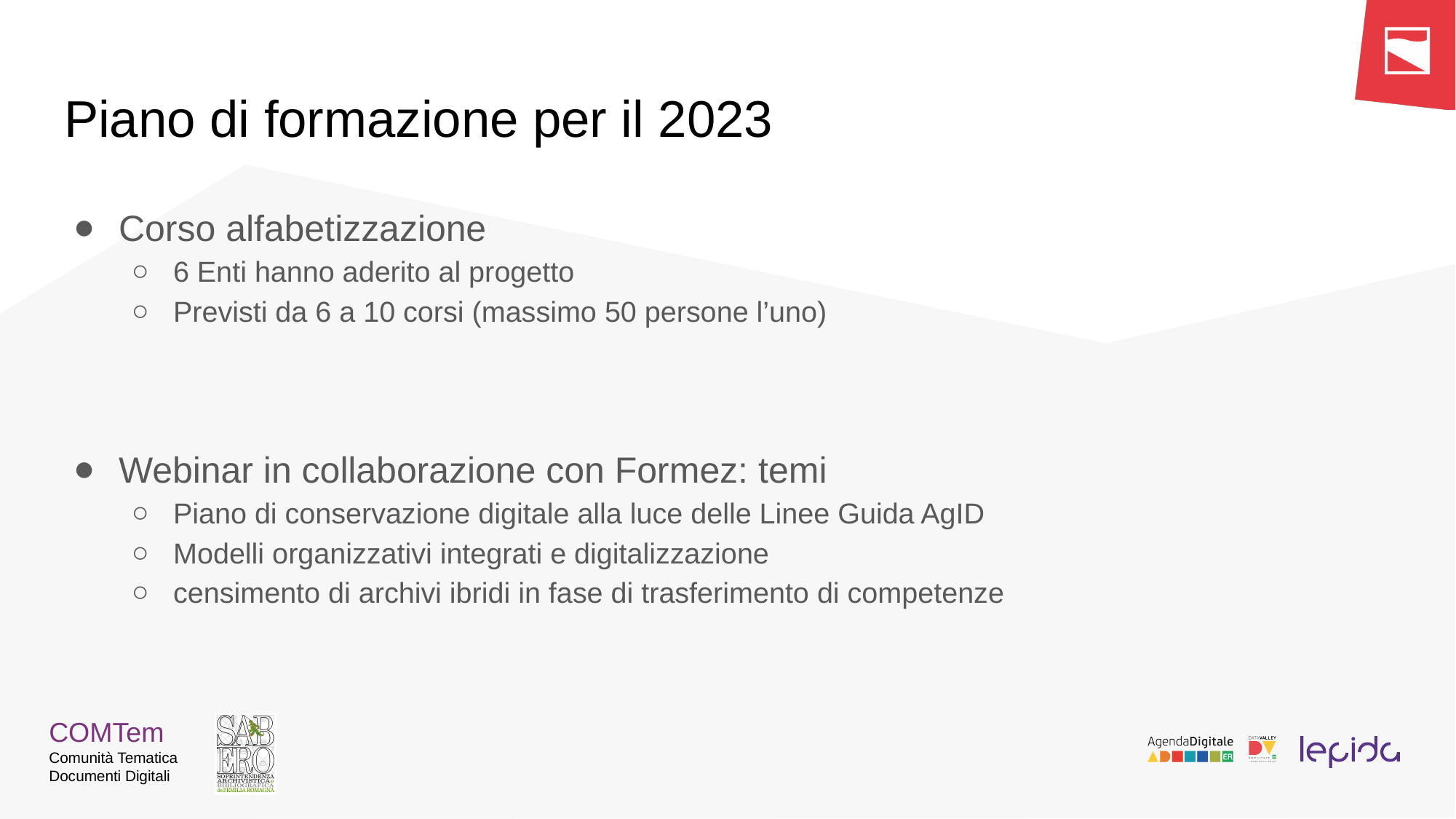

# Piano di formazione per il 2023
Corso alfabetizzazione
6 Enti hanno aderito al progetto
Previsti da 6 a 10 corsi (massimo 50 persone l’uno)

Webinar in collaborazione con Formez: temi
Piano di conservazione digitale alla luce delle Linee Guida AgID
Modelli organizzativi integrati e digitalizzazione
censimento di archivi ibridi in fase di trasferimento di competenze